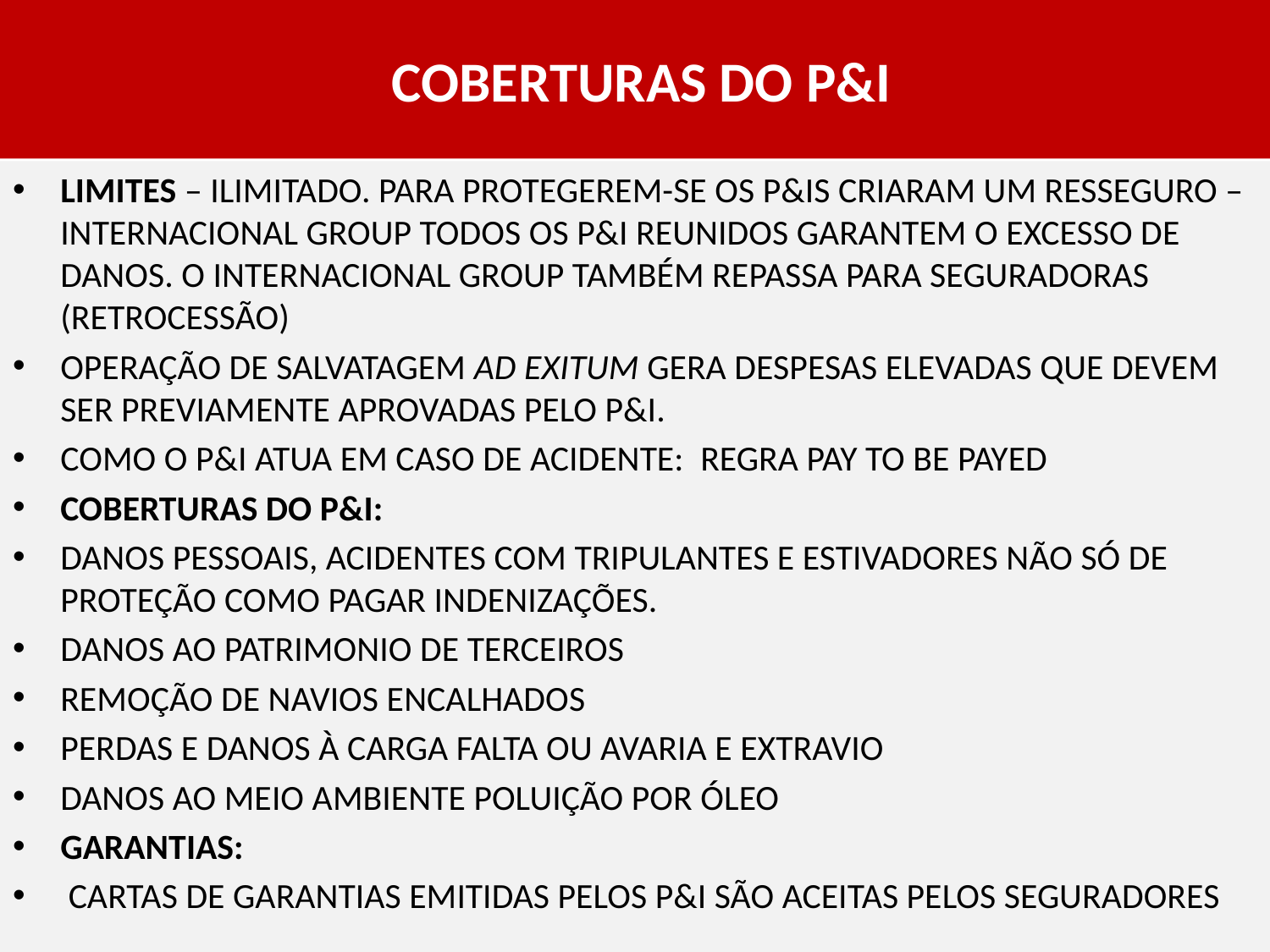

COBERTURAS DO P&I
LIMITES – ILIMITADO. PARA PROTEGEREM-SE OS P&IS CRIARAM UM RESSEGURO – INTERNACIONAL GROUP TODOS OS P&I REUNIDOS GARANTEM O EXCESSO DE DANOS. O INTERNACIONAL GROUP TAMBÉM REPASSA PARA SEGURADORAS (RETROCESSÃO)
OPERAÇÃO DE SALVATAGEM AD EXITUM GERA DESPESAS ELEVADAS QUE DEVEM SER PREVIAMENTE APROVADAS PELO P&I.
COMO O P&I ATUA EM CASO DE ACIDENTE:  REGRA PAY TO BE PAYED
COBERTURAS DO P&I:
DANOS PESSOAIS, ACIDENTES COM TRIPULANTES E ESTIVADORES NÃO SÓ DE PROTEÇÃO COMO PAGAR INDENIZAÇÕES.
DANOS AO PATRIMONIO DE TERCEIROS
REMOÇÃO DE NAVIOS ENCALHADOS
PERDAS E DANOS À CARGA FALTA OU AVARIA E EXTRAVIO
DANOS AO MEIO AMBIENTE POLUIÇÃO POR ÓLEO
GARANTIAS:
 CARTAS DE GARANTIAS EMITIDAS PELOS P&I SÃO ACEITAS PELOS SEGURADORES